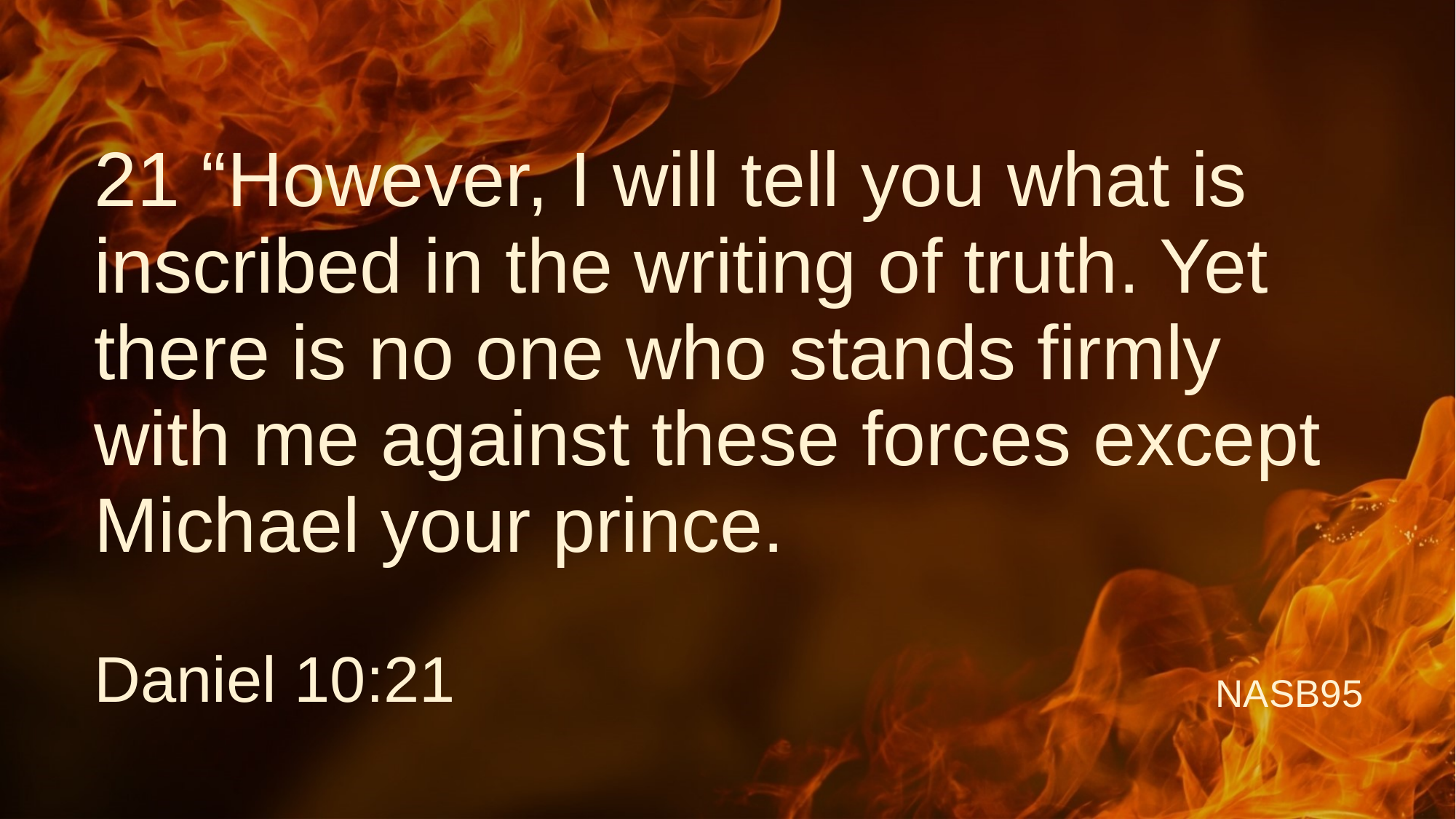

# 21 “However, I will tell you what is inscribed in the writing of truth. Yet there is no one who stands firmly with me against these forces except Michael your prince.
Daniel 10:21
NASB95